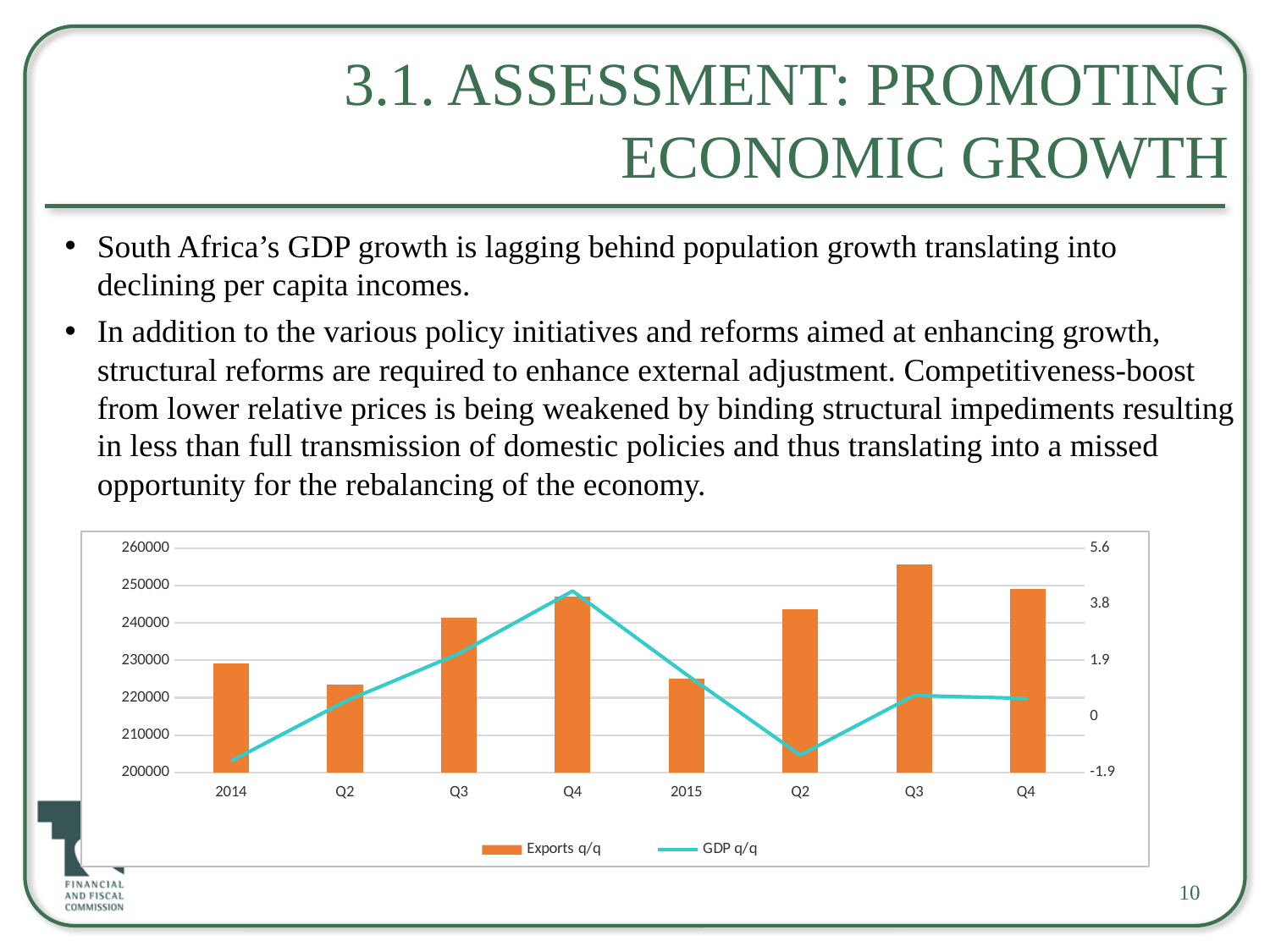

# 3.1. Assessment: Promoting Economic Growth
South Africa’s GDP growth is lagging behind population growth translating into declining per capita incomes.
In addition to the various policy initiatives and reforms aimed at enhancing growth, structural reforms are required to enhance external adjustment. Competitiveness-boost from lower relative prices is being weakened by binding structural impediments resulting in less than full transmission of domestic policies and thus translating into a missed opportunity for the rebalancing of the economy.

### Chart

| Category | Exports q/q | GDP q/q |
|---|---|---|
| 2014 | 229200.0 | -1.5 |
| Q2 | 223506.0 | 0.5 |
| Q3 | 241416.0 | 2.1 |
| Q4 | 247049.0 | 4.2 |
| 2015 | 225134.0 | 1.4 |
| Q2 | 243732.0 | -1.3 |
| Q3 | 255820.0 | 0.7000000000000001 |
| Q4  | 249090.0 | 0.6000000000000001 |
10